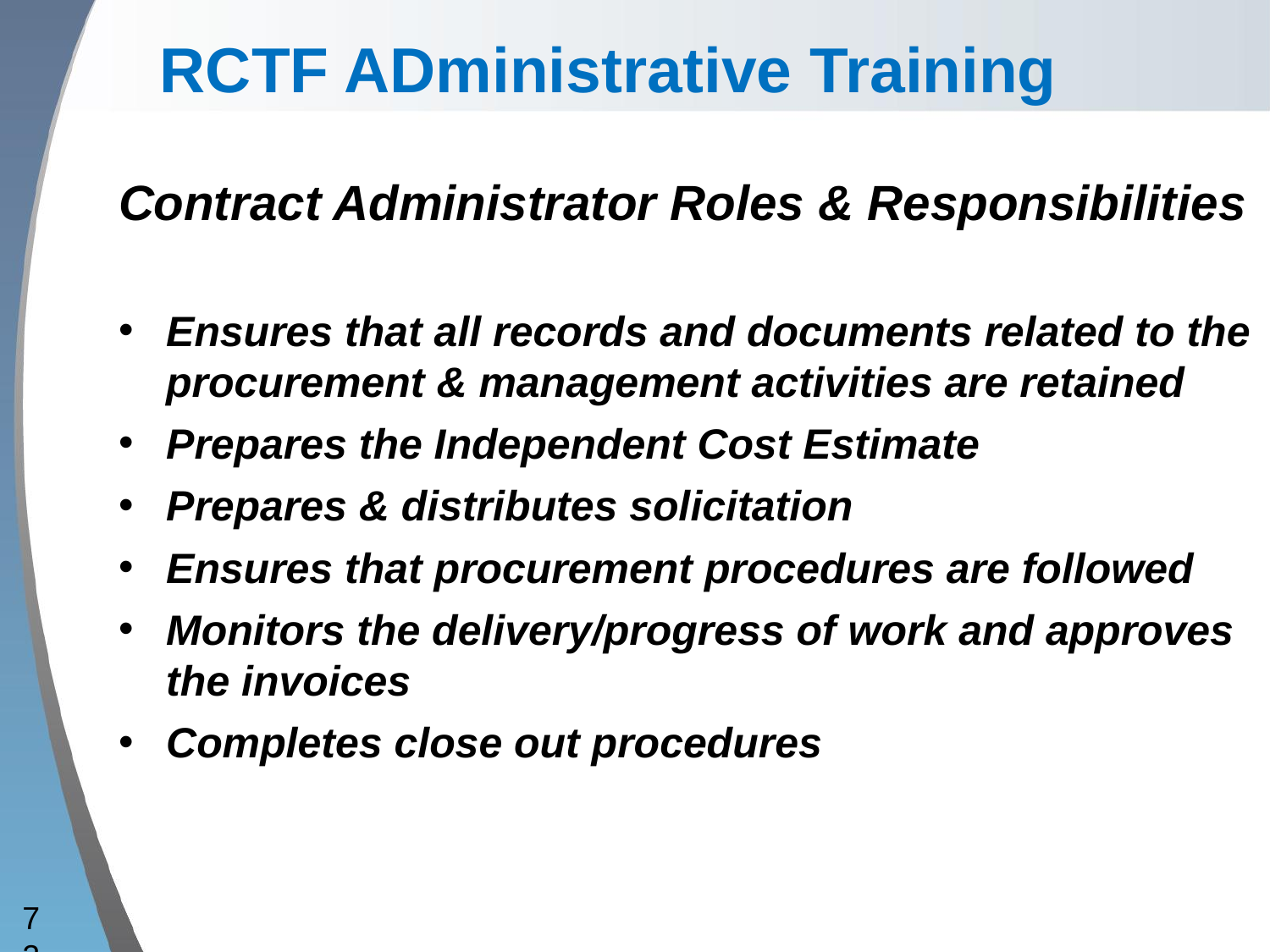

RCTF ADministrative Training
Contract Administrator Roles & Responsibilities

Ensures that all records and documents related to the procurement & management activities are retained
Prepares the Independent Cost Estimate
Prepares & distributes solicitation
Ensures that procurement procedures are followed
Monitors the delivery/progress of work and approves the invoices
Completes close out procedures

72